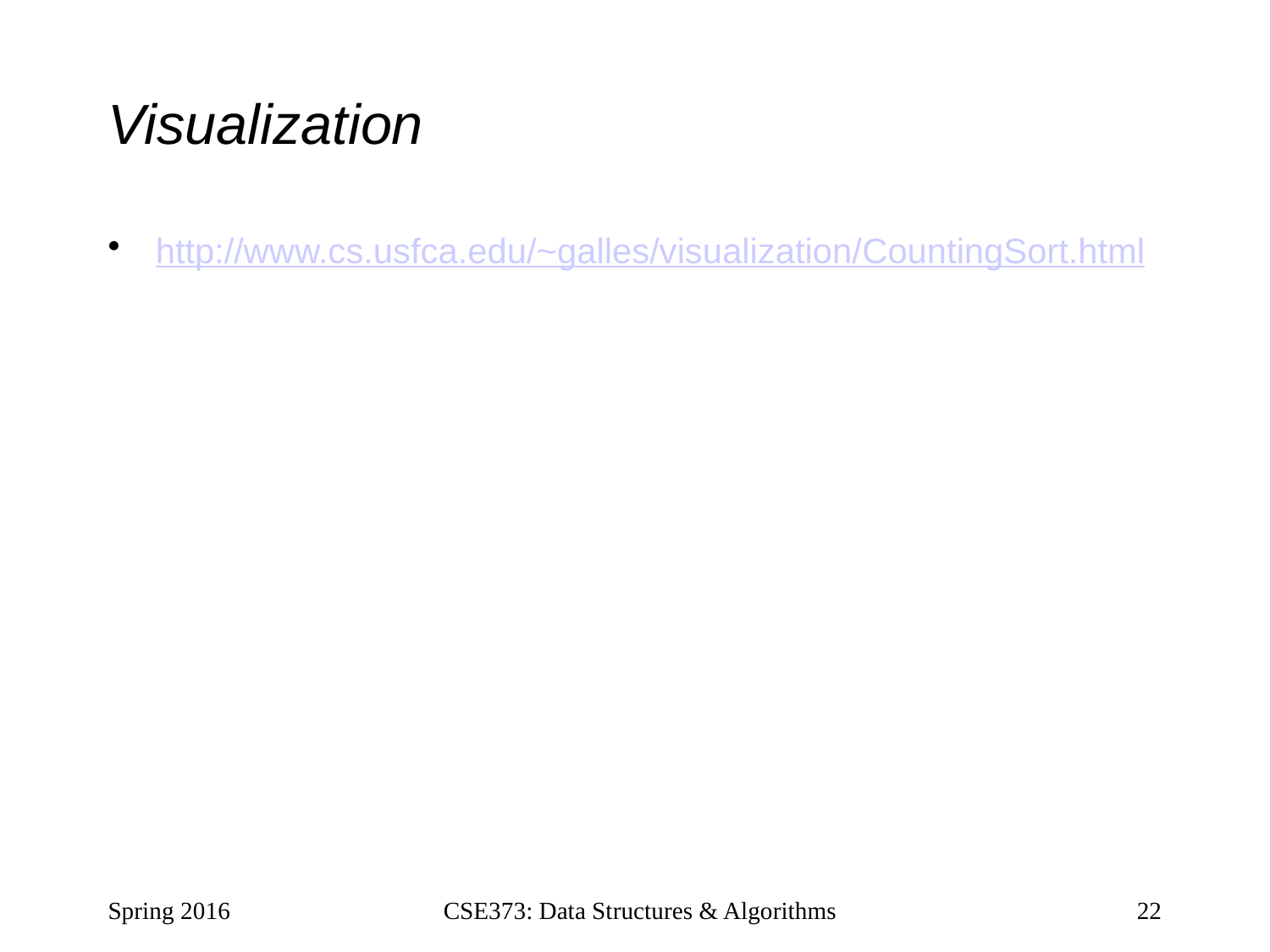

# Visualization
http://www.cs.usfca.edu/~galles/visualization/CountingSort.html

Spring 2016
CSE373: Data Structures & Algorithms
22